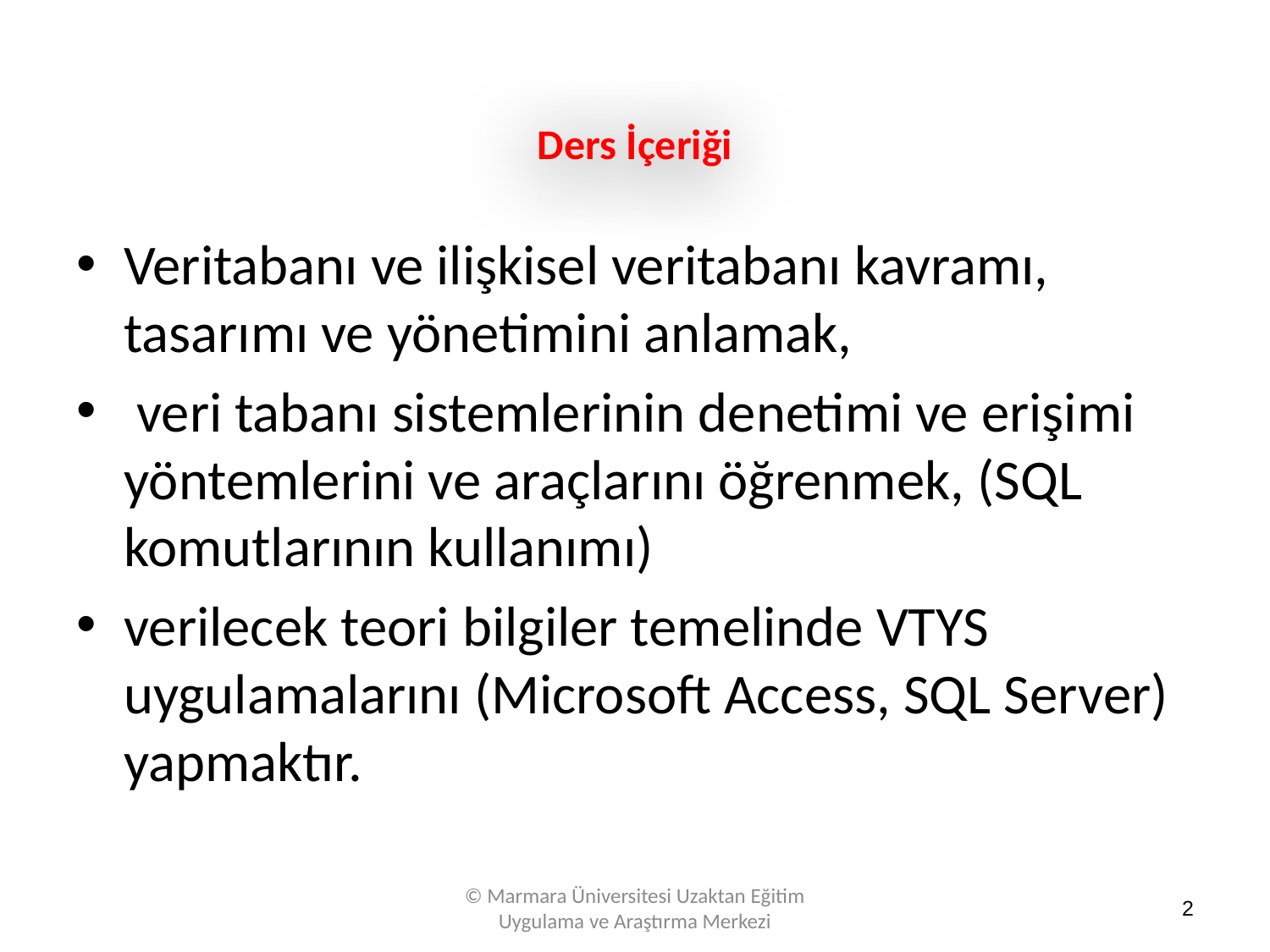

# Ders İçeriği
Veritabanı ve ilişkisel veritabanı kavramı, tasarımı ve yönetimini anlamak,
 veri tabanı sistemlerinin denetimi ve erişimi yöntemlerini ve araçlarını öğrenmek, (SQL komutlarının kullanımı)
verilecek teori bilgiler temelinde VTYS uygulamalarını (Microsoft Access, SQL Server)  yapmaktır.

© Marmara Üniversitesi Uzaktan Eğitim Uygulama ve Araştırma Merkezi
2